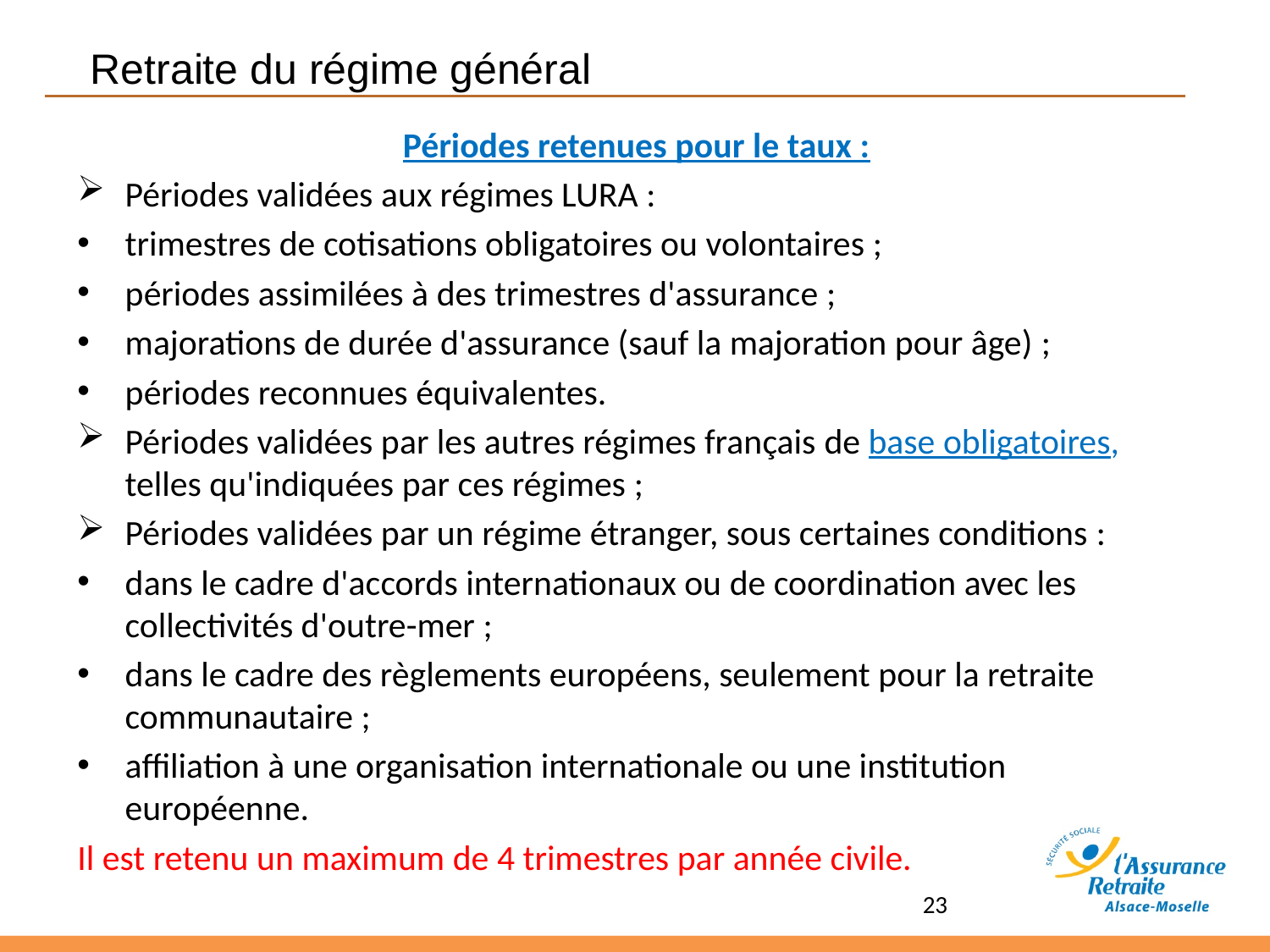

Retraite du régime général
Périodes retenues pour le taux :
Périodes validées aux régimes LURA :
trimestres de cotisations obligatoires ou volontaires ;
périodes assimilées à des trimestres d'assurance ;
majorations de durée d'assurance (sauf la majoration pour âge) ;
périodes reconnues équivalentes.
Périodes validées par les autres régimes français de base obligatoires, telles qu'indiquées par ces régimes ;
Périodes validées par un régime étranger, sous certaines conditions :
dans le cadre d'accords internationaux ou de coordination avec les collectivités d'outre-mer ;
dans le cadre des règlements européens, seulement pour la retraite communautaire ;
affiliation à une organisation internationale ou une institution européenne.
Il est retenu un maximum de 4 trimestres par année civile.

23